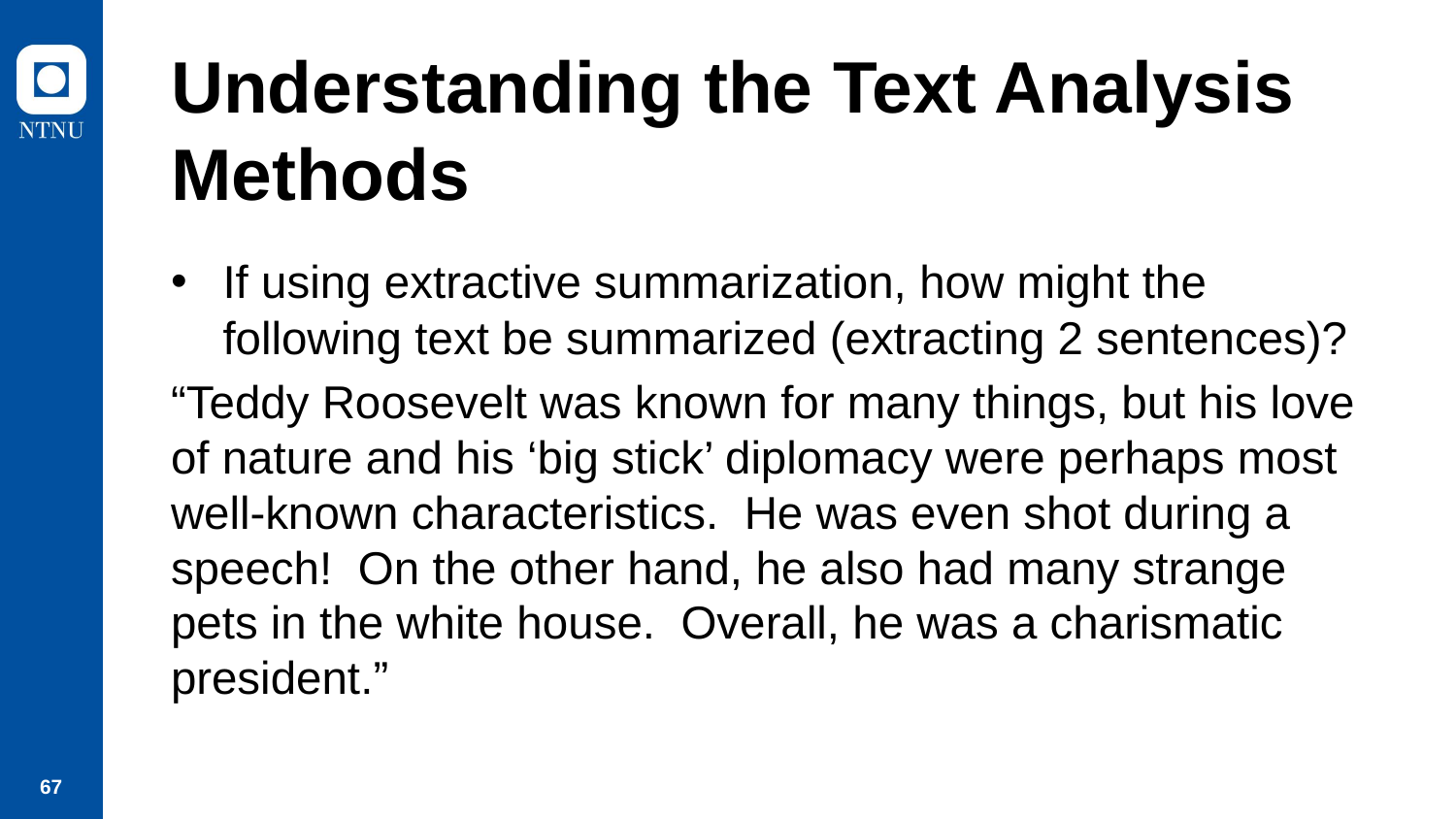

# Understanding the Text Analysis Methods
If using extractive summarization, how might the following text be summarized (extracting 2 sentences)?
“Teddy Roosevelt was known for many things, but his love of nature and his ‘big stick’ diplomacy were perhaps most well-known characteristics.  He was even shot during a speech!  On the other hand, he also had many strange pets in the white house.  Overall, he was a charismatic president.”